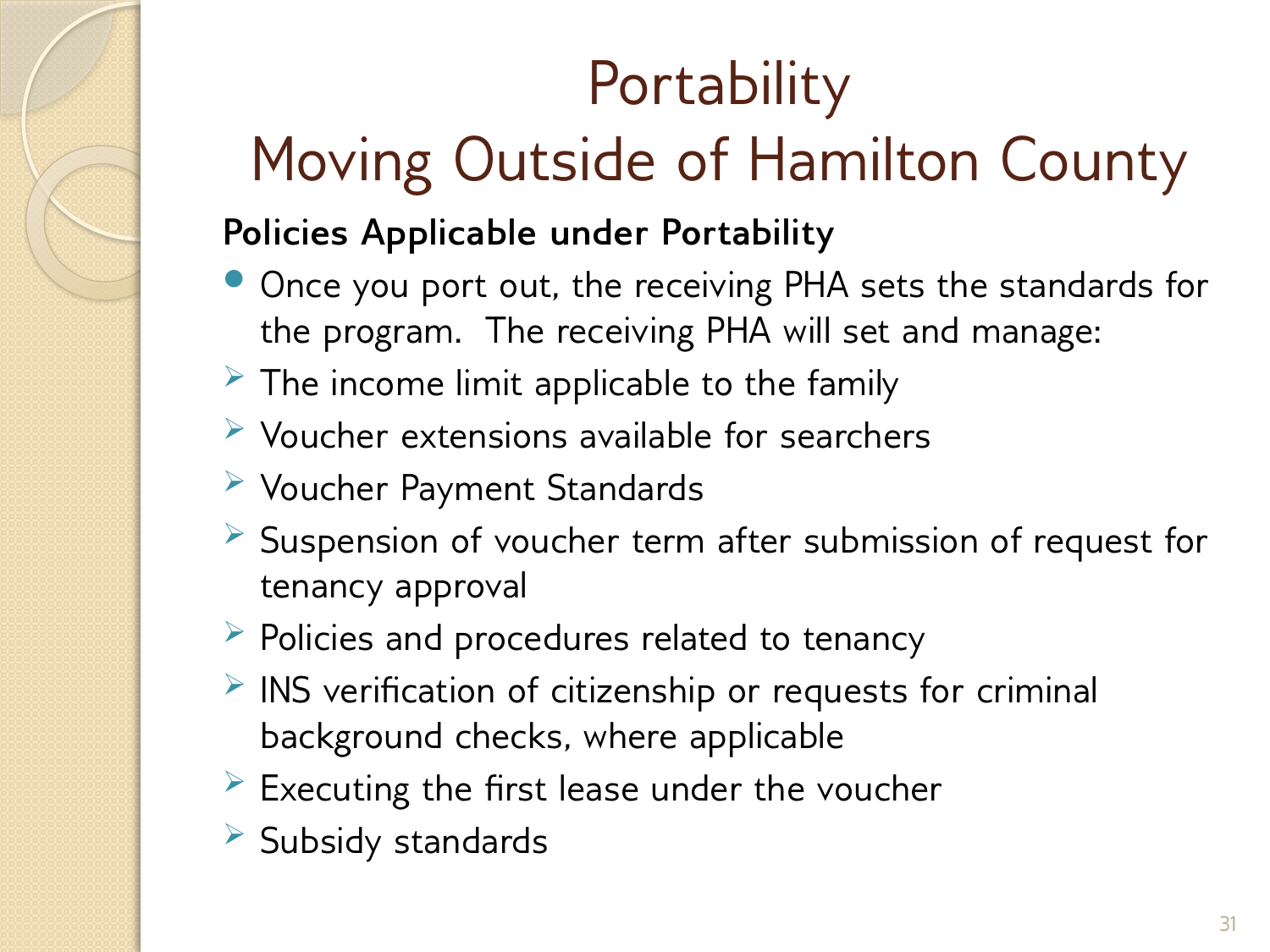

# Portability Moving Outside of Hamilton County
Policies Applicable under Portability
Once you port out, the receiving PHA sets the standards for the program.  The receiving PHA will set and manage:
The income limit applicable to the family
Voucher extensions available for searchers
Voucher Payment Standards
Suspension of voucher term after submission of request for tenancy approval
Policies and procedures related to tenancy
INS verification of citizenship or requests for criminal background checks, where applicable
Executing the first lease under the voucher
Subsidy standards
31